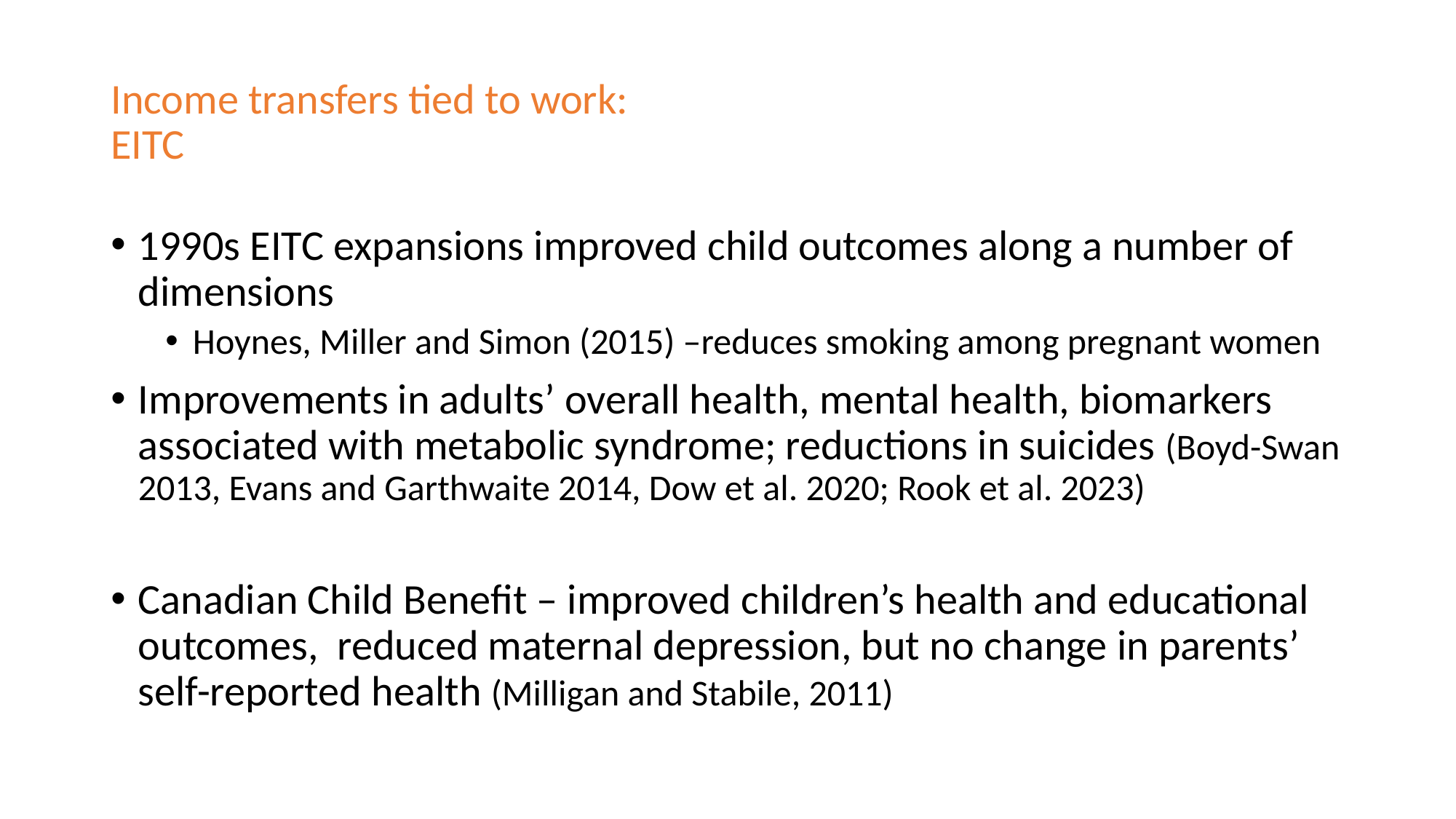

# Income transfers tied to work: EITC
1990s EITC expansions improved child outcomes along a number of dimensions
Hoynes, Miller and Simon (2015) –reduces smoking among pregnant women
Improvements in adults’ overall health, mental health, biomarkers associated with metabolic syndrome; reductions in suicides (Boyd-Swan 2013, Evans and Garthwaite 2014, Dow et al. 2020; Rook et al. 2023)

Canadian Child Benefit – improved children’s health and educational outcomes,  reduced maternal depression, but no change in parents’ self-reported health (Milligan and Stabile, 2011)